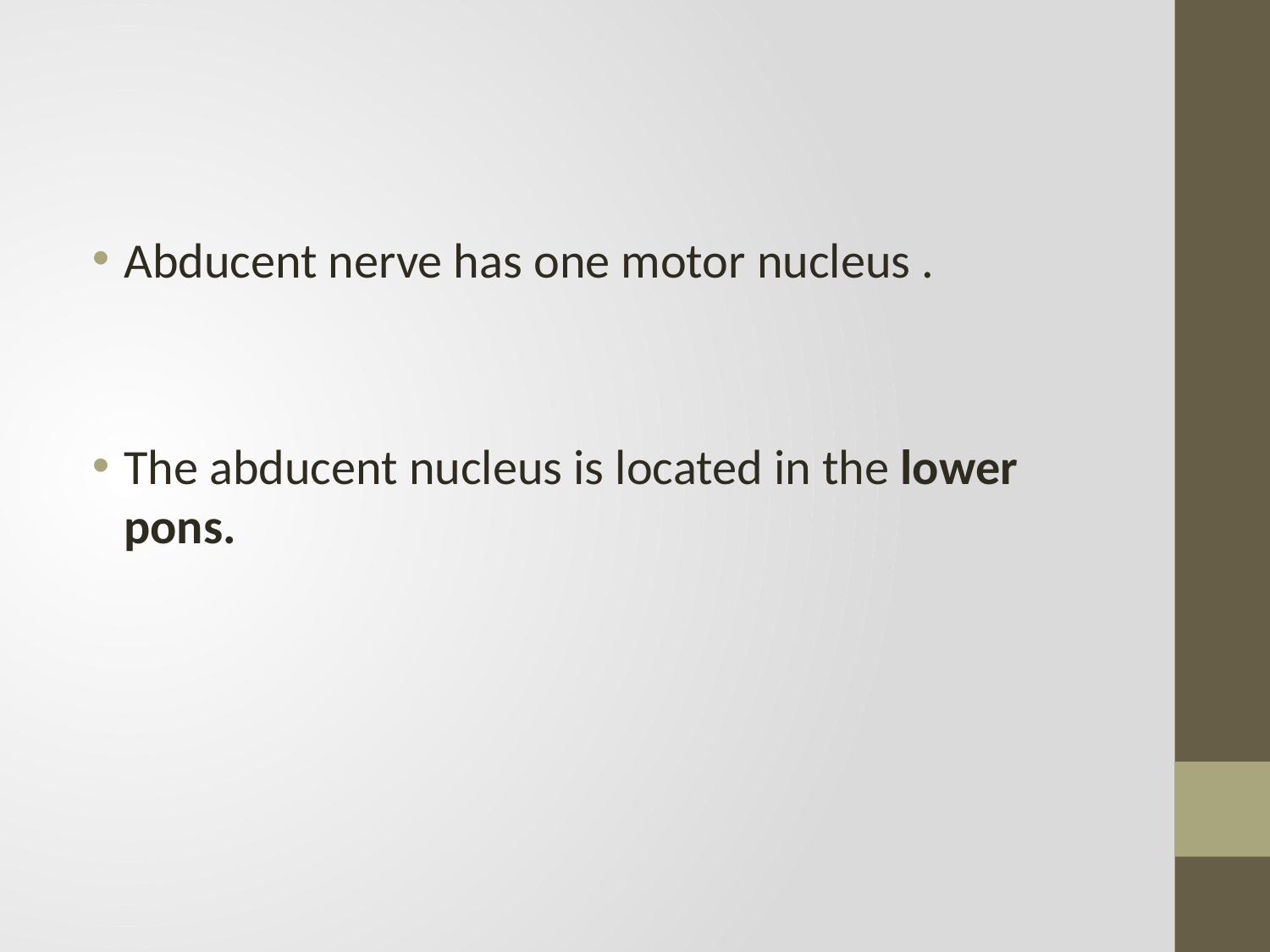

Abducent nerve has one motor nucleus .

The abducent nucleus is located in the lower pons.